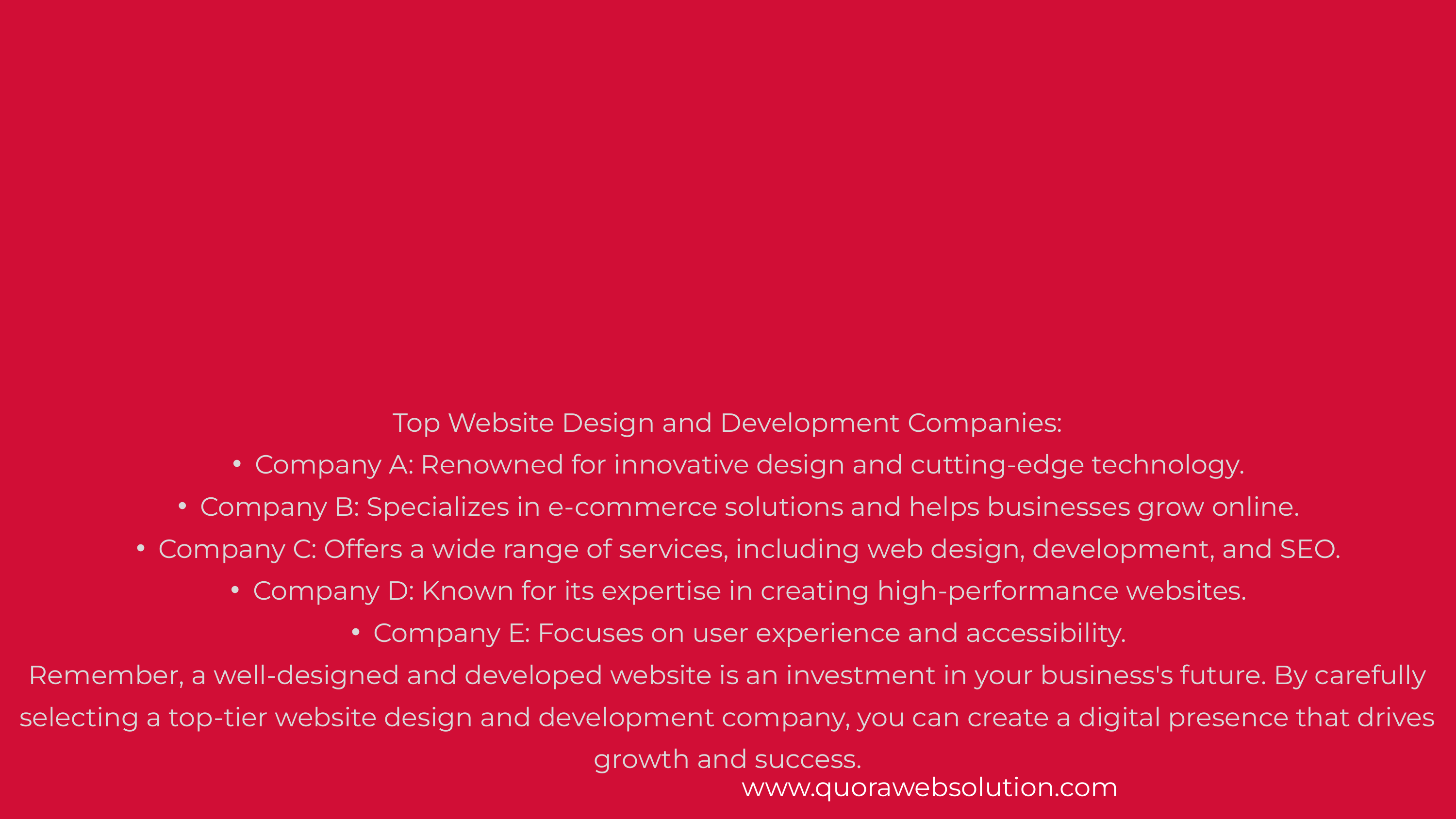

Top Website Design and Development Companies:
Company A: Renowned for innovative design and cutting-edge technology.
Company B: Specializes in e-commerce solutions and helps businesses grow online.
Company C: Offers a wide range of services, including web design, development, and SEO.
Company D: Known for its expertise in creating high-performance websites.
Company E: Focuses on user experience and accessibility.
Remember, a well-designed and developed website is an investment in your business's future. By carefully selecting a top-tier website design and development company, you can create a digital presence that drives growth and success.
www.quorawebsolution.com